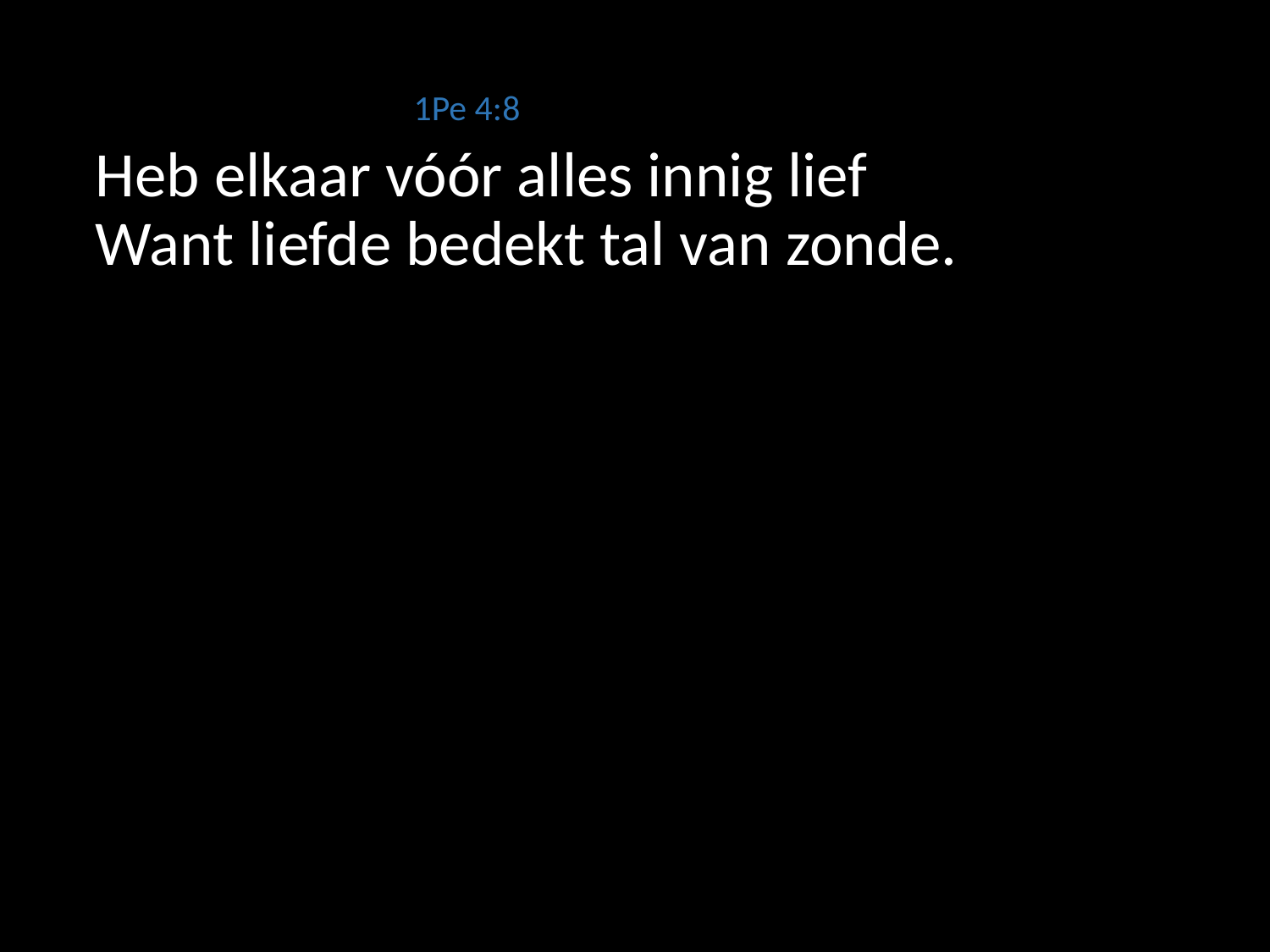

1Pe 4:8
# Heb elkaar vóór alles innig lief Want liefde bedekt tal van zonde.